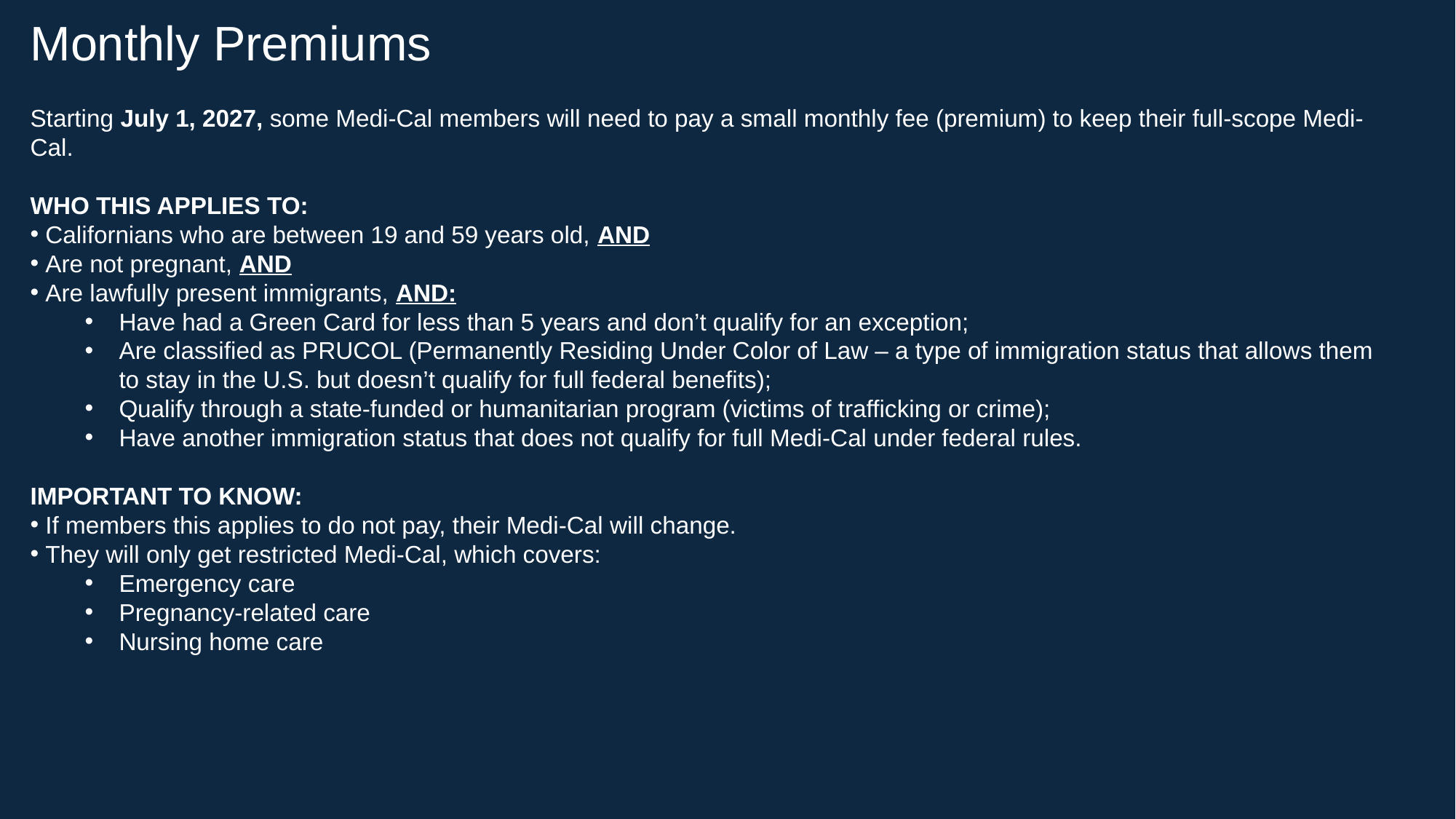

Monthly Premiums

Starting July 1, 2027, some Medi-Cal members will need to pay a small monthly fee (premium) to keep their full-scope Medi-Cal.

WHO THIS APPLIES TO:
 Californians who are between 19 and 59 years old, AND
 Are not pregnant, AND
 Are lawfully present immigrants, AND:
Have had a Green Card for less than 5 years and don’t qualify for an exception;
Are classified as PRUCOL (Permanently Residing Under Color of Law – a type of immigration status that allows them to stay in the U.S. but doesn’t qualify for full federal benefits);
Qualify through a state-funded or humanitarian program (victims of trafficking or crime);
Have another immigration status that does not qualify for full Medi-Cal under federal rules.

IMPORTANT TO KNOW:
 If members this applies to do not pay, their Medi-Cal will change.
 They will only get restricted Medi-Cal, which covers:
Emergency care
Pregnancy-related care
Nursing home care